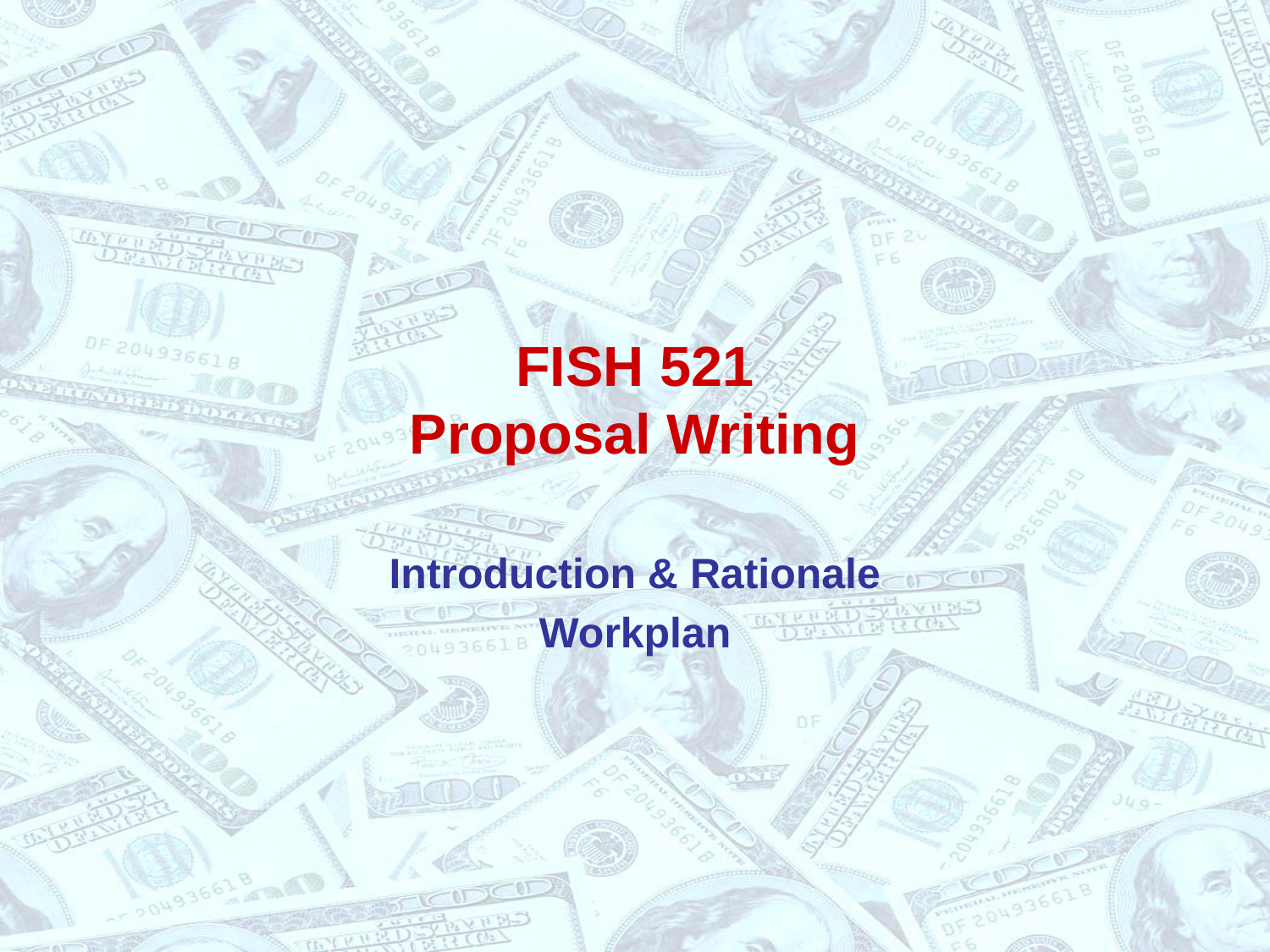

# FISH 521 Proposal Writing
Introduction & Rationale
Workplan